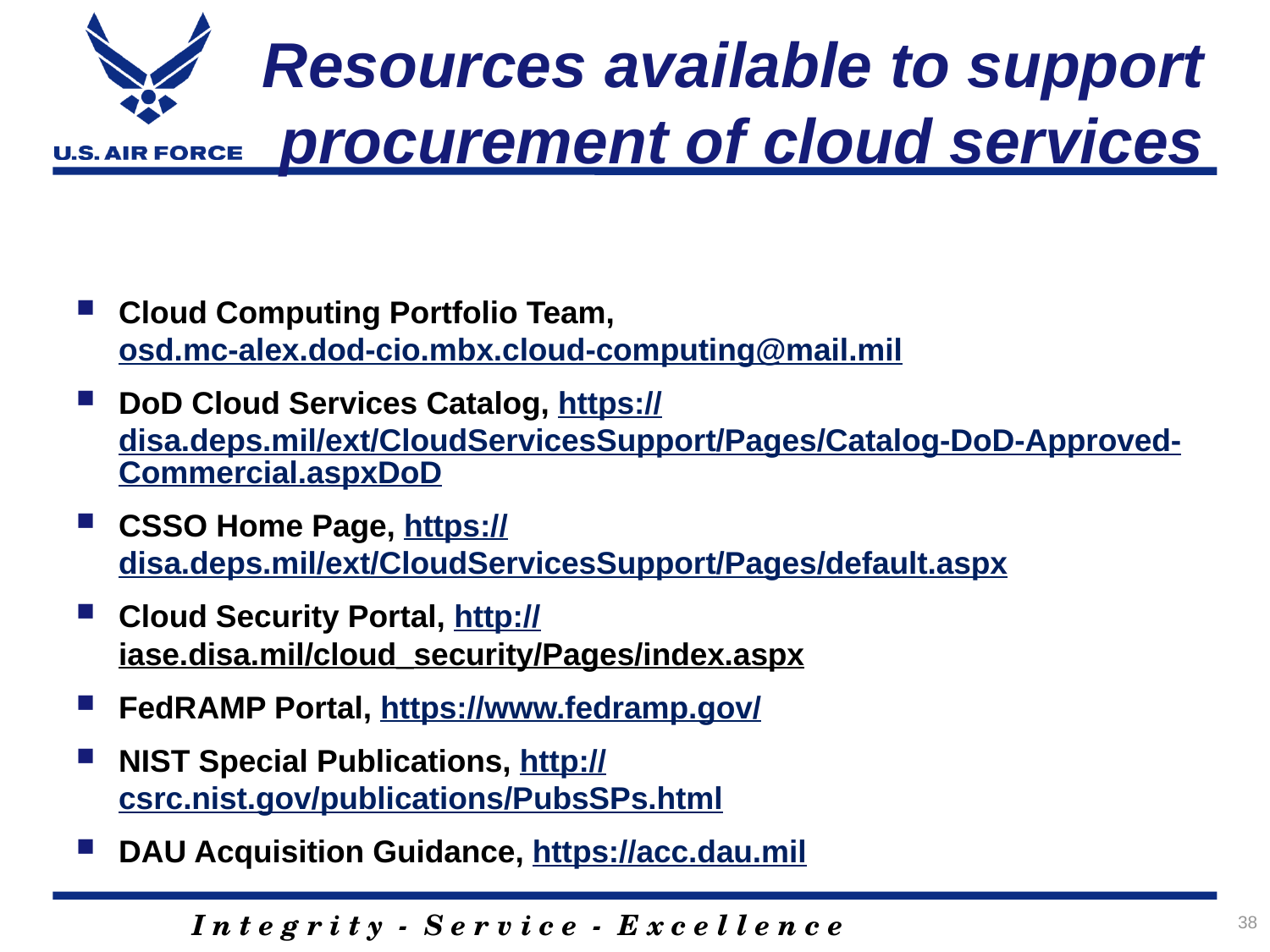

# Resources available to support procurement of cloud services
Cloud Computing Portfolio Team, osd.mc-alex.dod-cio.mbx.cloud-computing@mail.mil
DoD Cloud Services Catalog, https://disa.deps.mil/ext/CloudServicesSupport/Pages/Catalog-DoD-Approved-Commercial.aspxDoD
CSSO Home Page, https://disa.deps.mil/ext/CloudServicesSupport/Pages/default.aspx
Cloud Security Portal, http://iase.disa.mil/cloud_security/Pages/index.aspx
FedRAMP Portal, https://www.fedramp.gov/
NIST Special Publications, http://csrc.nist.gov/publications/PubsSPs.html
DAU Acquisition Guidance, https://acc.dau.mil

38